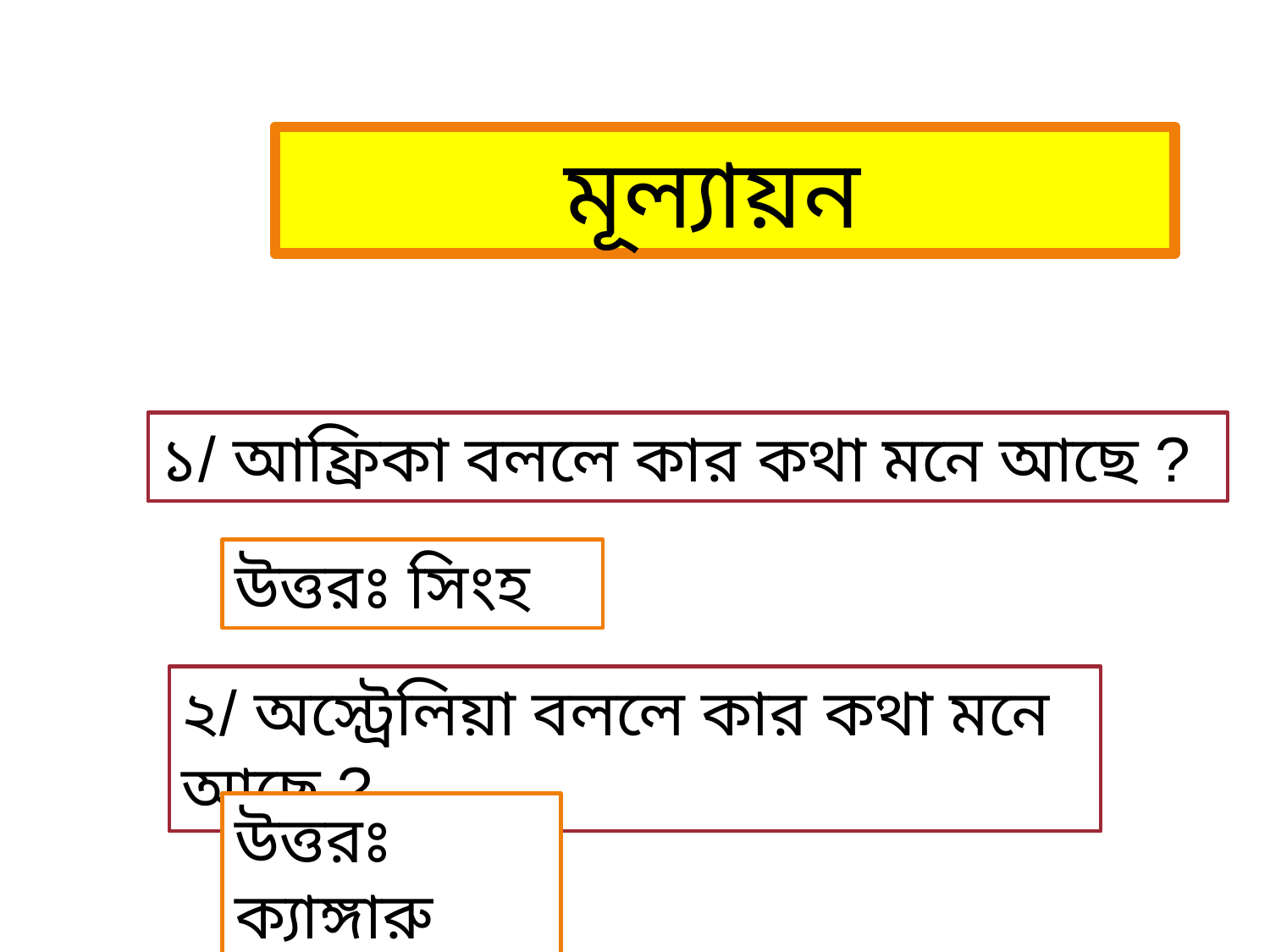

মূল্যায়ন
১/ আফ্রিকা বললে কার কথা মনে আছে ?
উত্তরঃ সিংহ
২/ অস্ট্রেলিয়া বললে কার কথা মনে আছে ?
উত্তরঃ ক্যাঙ্গারু